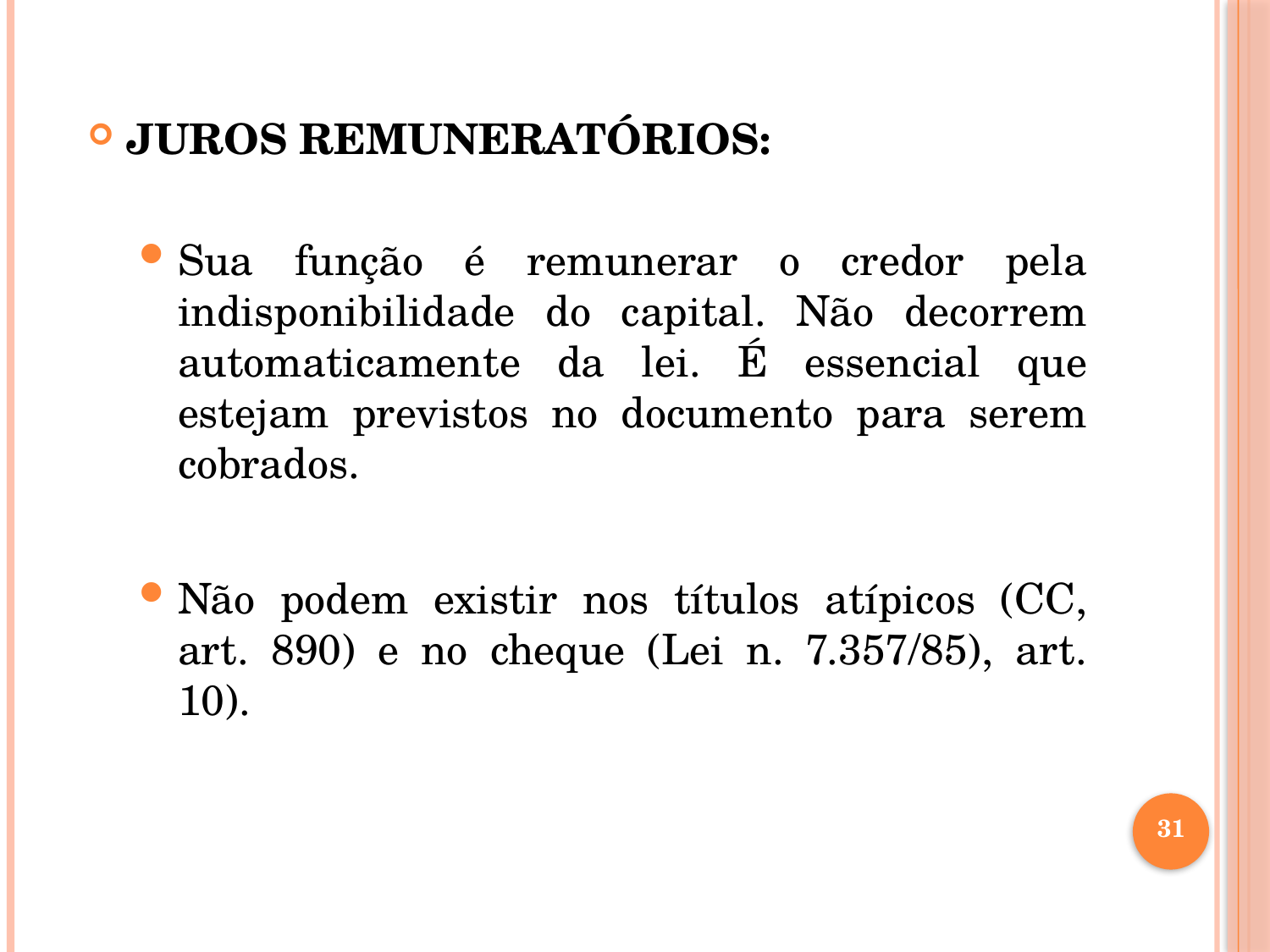

JUROS REMUNERATÓRIOS:

Sua função é remunerar o credor pela indisponibilidade do capital. Não decorrem automaticamente da lei. É essencial que estejam previstos no documento para serem cobrados.

Não podem existir nos títulos atípicos (CC, art. 890) e no cheque (Lei n. 7.357/85), art. 10).

31